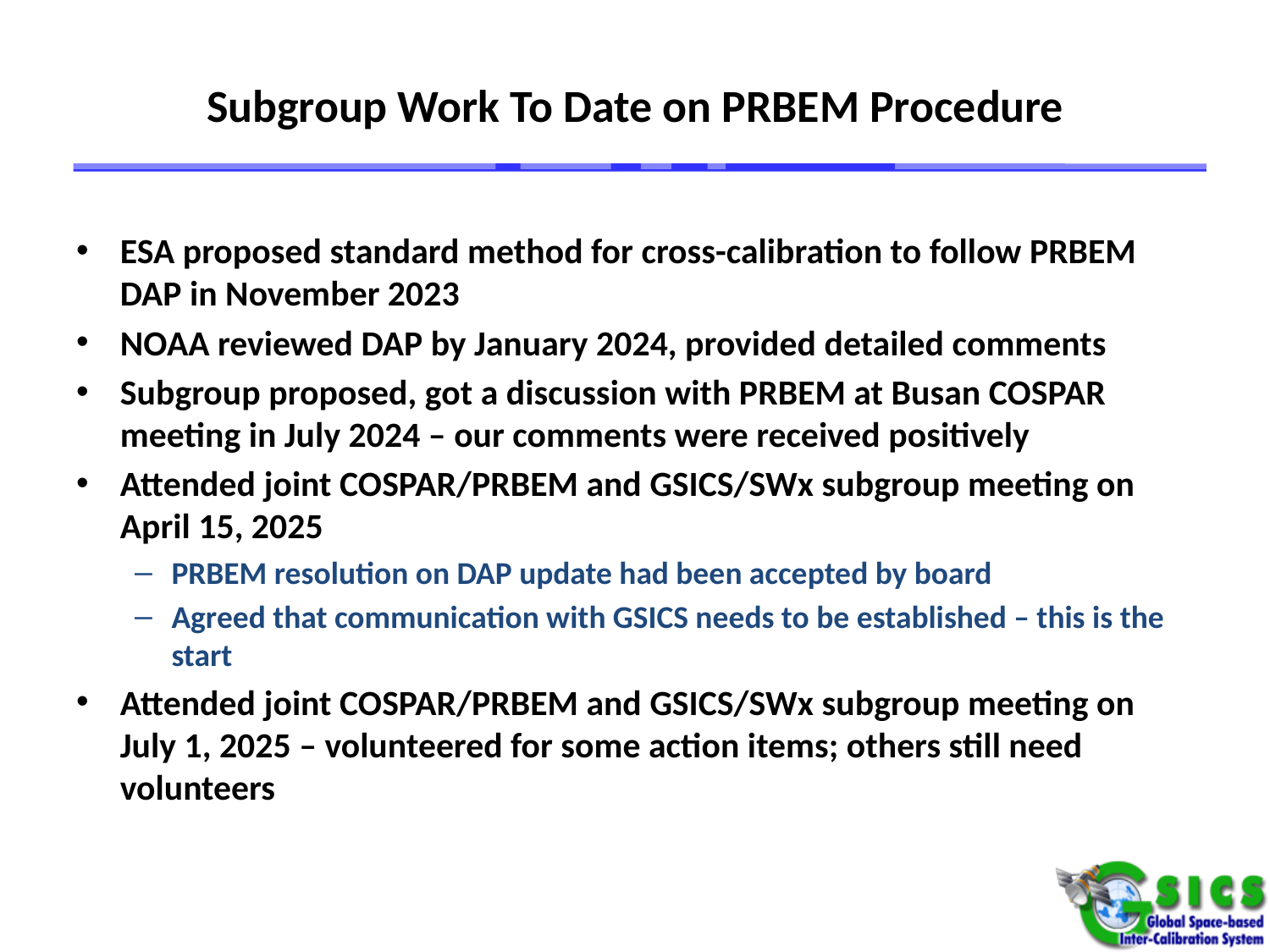

# Subgroup Work To Date on PRBEM Procedure
ESA proposed standard method for cross-calibration to follow PRBEM DAP in November 2023
NOAA reviewed DAP by January 2024, provided detailed comments
Subgroup proposed, got a discussion with PRBEM at Busan COSPAR meeting in July 2024 – our comments were received positively
Attended joint COSPAR/PRBEM and GSICS/SWx subgroup meeting on April 15, 2025
PRBEM resolution on DAP update had been accepted by board
Agreed that communication with GSICS needs to be established – this is the start
Attended joint COSPAR/PRBEM and GSICS/SWx subgroup meeting on July 1, 2025 – volunteered for some action items; others still need volunteers